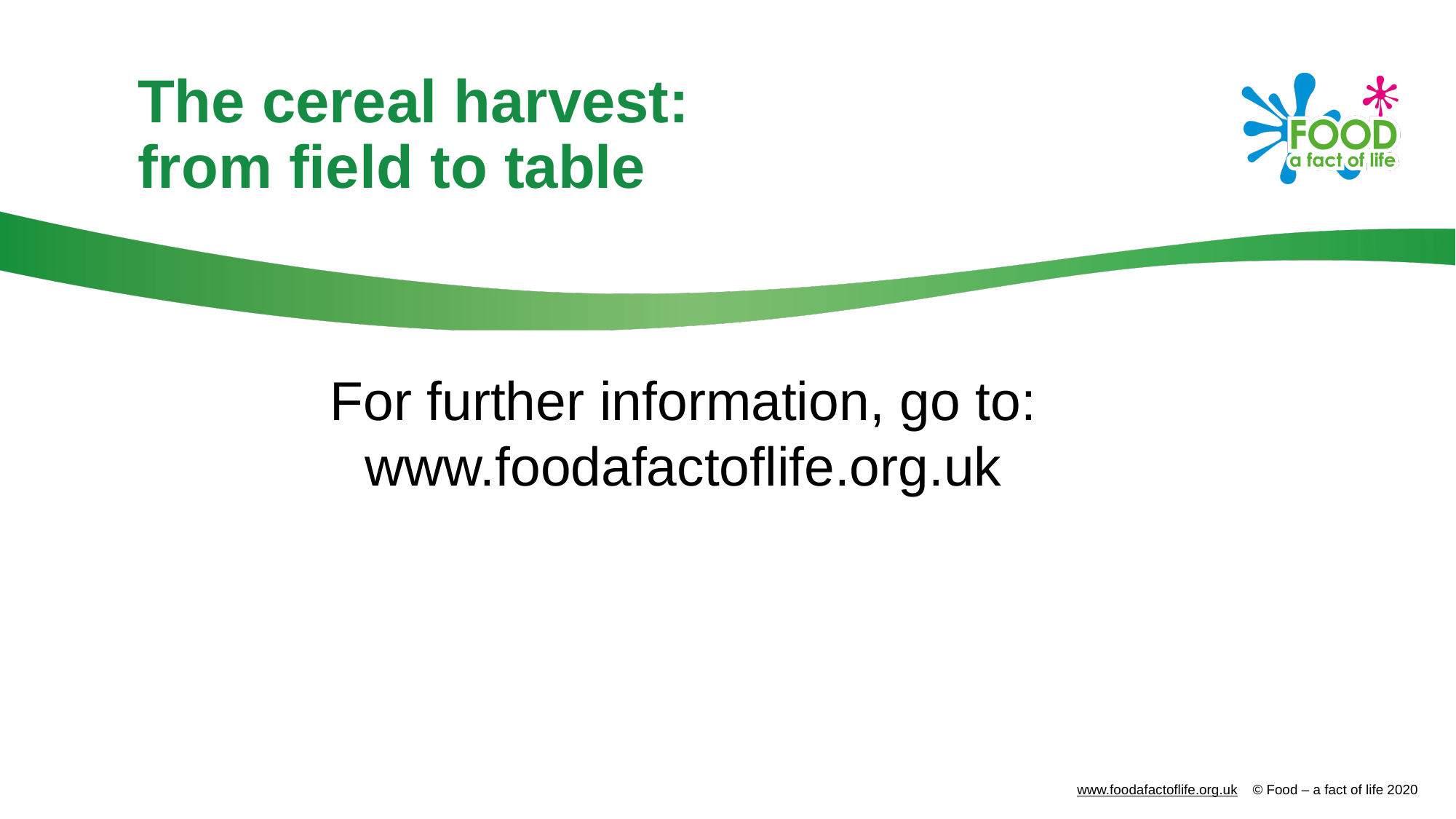

# The cereal harvest: from field to table
For further information, go to:
www.foodafactoflife.org.uk